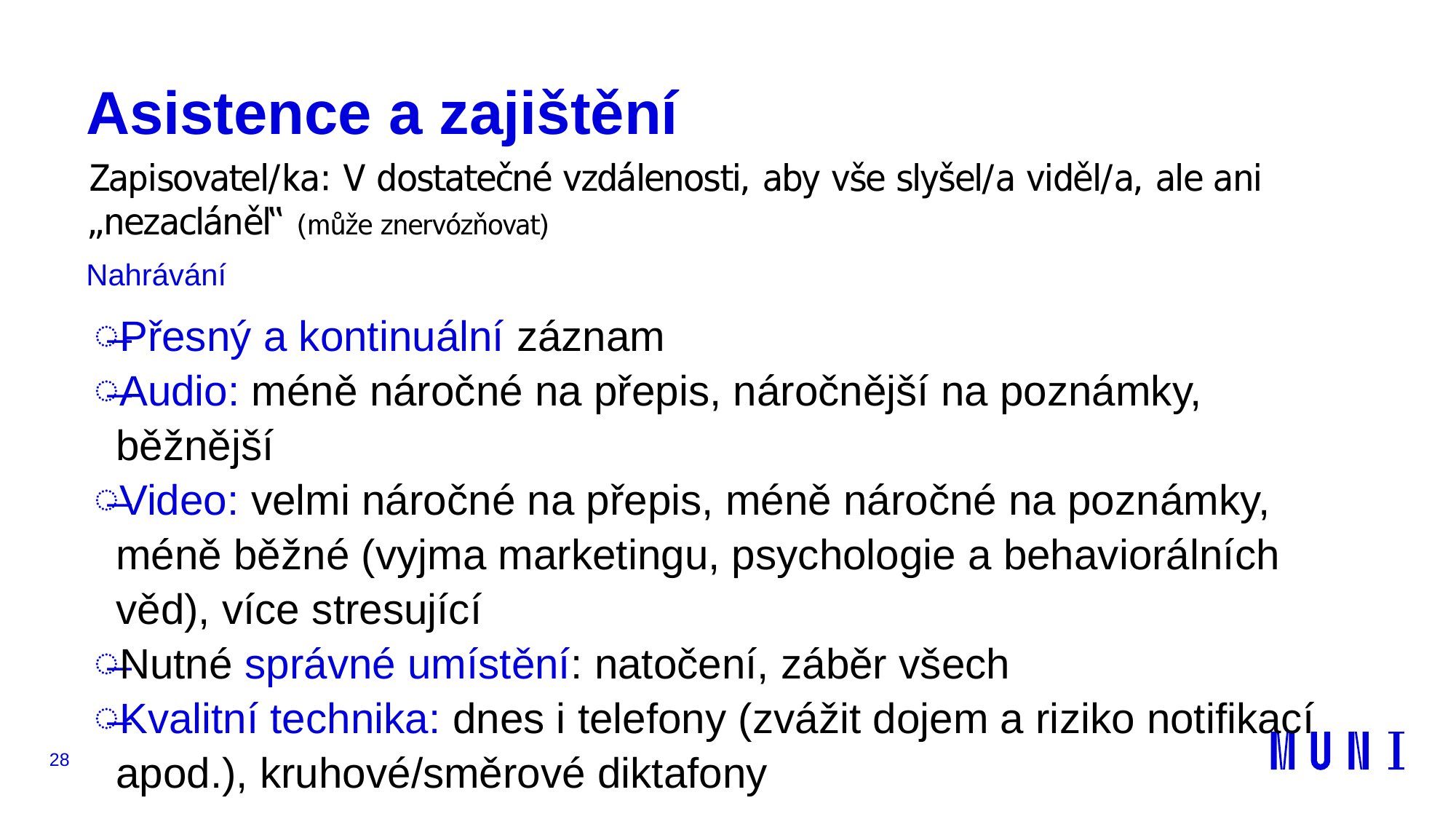

# Asistence a zajištění
Zapisovatel/ka: V dostatečné vzdálenosti, aby vše slyšel/a viděl/a, ale ani „nezacláněl“ (může znervózňovat)
Nahrávání
Přesný a kontinuální záznam
Audio: méně náročné na přepis, náročnější na poznámky, běžnější
Video: velmi náročné na přepis, méně náročné na poznámky, méně běžné (vyjma marketingu, psychologie a behaviorálních věd), více stresující
Nutné správné umístění: natočení, záběr všech
Kvalitní technika: dnes i telefony (zvážit dojem a riziko notifikací apod.), kruhové/směrové diktafony
28